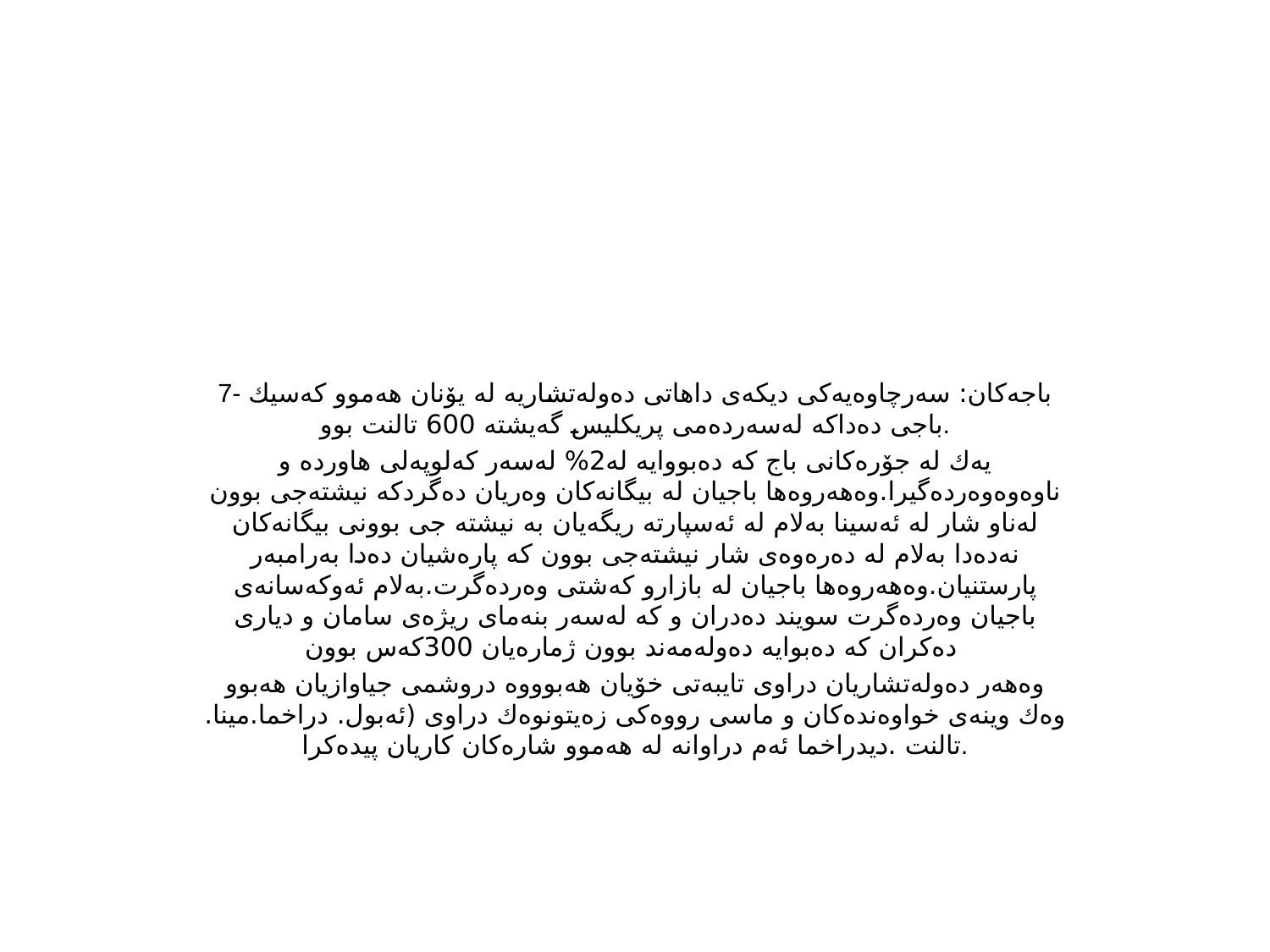

#
7- باجه‌كان: سه‌رچاوه‌یه‌كی دیكه‌ی داهاتی ده‌وله‌تشاریه‌ له‌ یۆنان هه‌موو كه‌سیك باجی ده‌داكه‌ له‌سه‌رده‌می پریكلیس گه‌یشته‌ 600 تالنت بوو.
یه‌ك له‌ جۆره‌كانی باج كه‌ ده‌بووایه‌ له2% له‌سه‌ر كه‌لوپه‌لی هاورده‌ و ناوه‌وه‌وه‌رده‌گیرا.وه‌هه‌روه‌ها باجیان له‌ بیگانه‌كان وه‌ریان ده‌گردكه‌ نیشته‌جی بوون له‌ناو شار له‌ ئه‌سینا به‌لام له‌ ئه‌سپارته‌ ریگه‌یان به‌ نیشته‌ جی بوونی بیگانه‌كان نه‌ده‌دا به‌لام له‌ ده‌ره‌وه‌ی شار نیشته‌جی بوون كه‌ پاره‌شیان ده‌دا به‌رامبه‌ر پارستنیان.وه‌هه‌روه‌ها باجیان له‌ بازارو كه‌شتی وه‌رده‌گرت.به‌لام ئه‌وكه‌سانه‌ی باجیان وه‌رده‌گرت سویند ده‌دران و كه‌ له‌سه‌ر بنه‌مای ریژه‌ی سامان و دیاری ده‌كران كه‌ ده‌بوایه‌ ده‌وله‌مه‌ند بوون ژماره‌یان 300كه‌س بوون
وه‌هه‌ر ده‌وله‌تشاریان دراوی تایبه‌تی خۆیان هه‌بوووه‌ دروشمی جیاوازیان هه‌بوو وه‌ك وینه‌ی خواوه‌نده‌كان و ماسی رووه‌كی زه‌یتونوه‌ك دراوی (ئه‌بول. دراخما.مینا. تالنت .دیدراخما ئه‌م دراوانه‌ له‌ هه‌موو شاره‌كان كاریان پیده‌كرا.